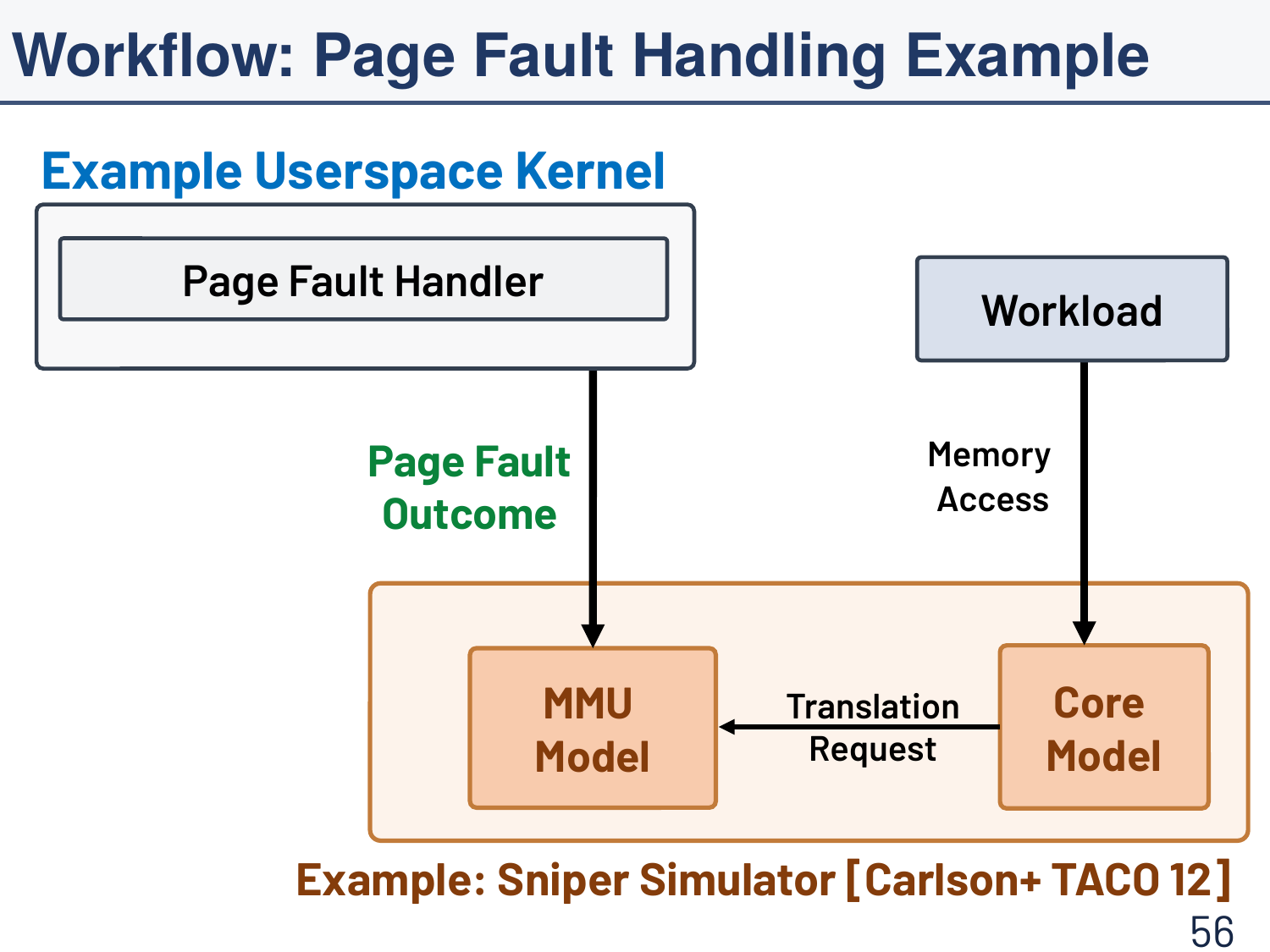

# Workflow: Page Fault Handling Example

Example Userspace Kernel

Page Fault Handler
Workload

Memory
Access
Page Fault
Outcome

Core
Model
MMU
Model
Translation Request
Example: Sniper Simulator [Carlson+ TACO 12]
56